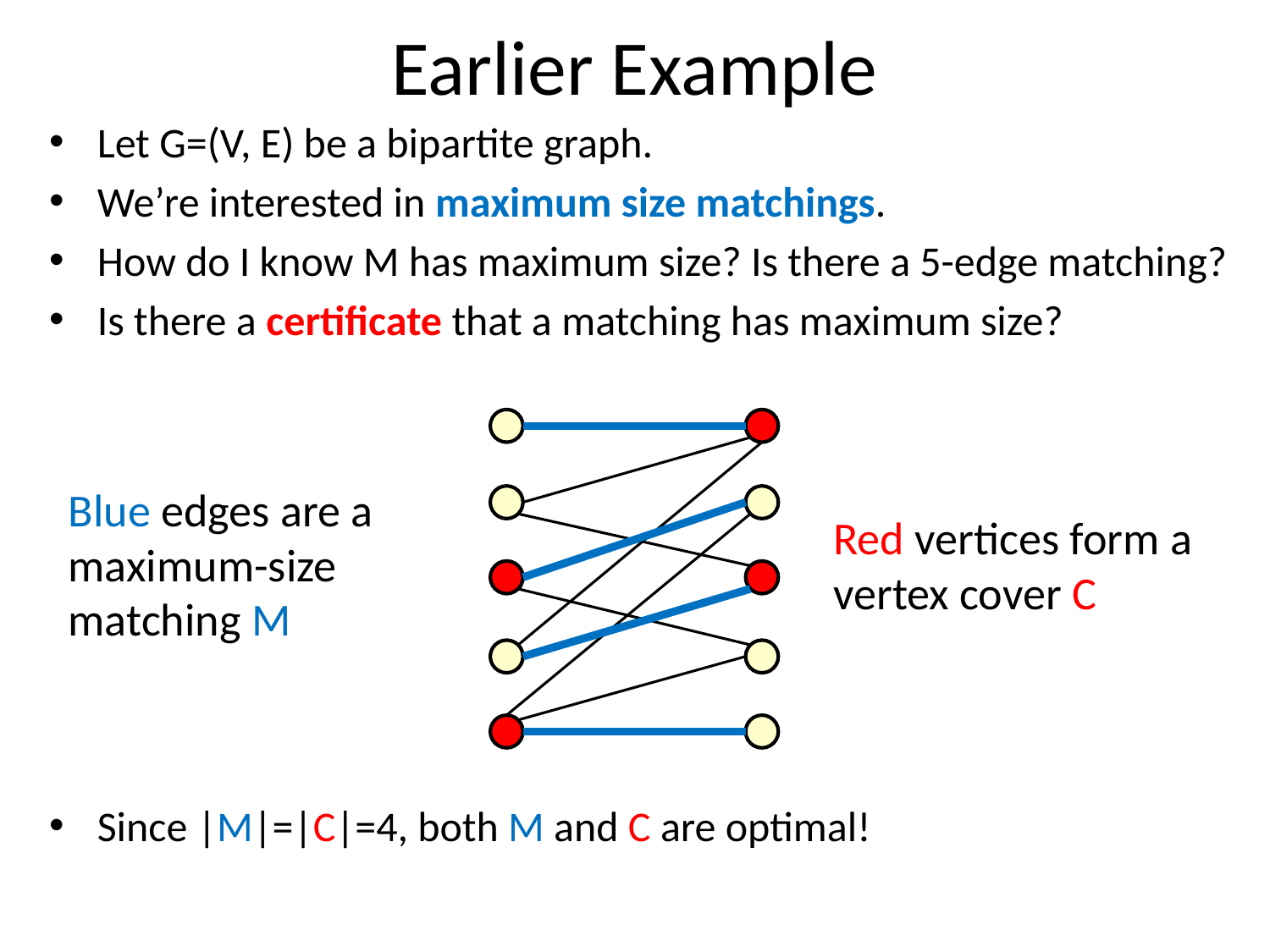

# Earlier Example
Let G=(V, E) be a bipartite graph.
We’re interested in maximum size matchings.
How do I know M has maximum size? Is there a 5-edge matching?
Is there a certificate that a matching has maximum size?

Blue edges are a maximum-size matching M

Red vertices form a vertex cover C

Since |M|=|C|=4, both M and C are optimal!